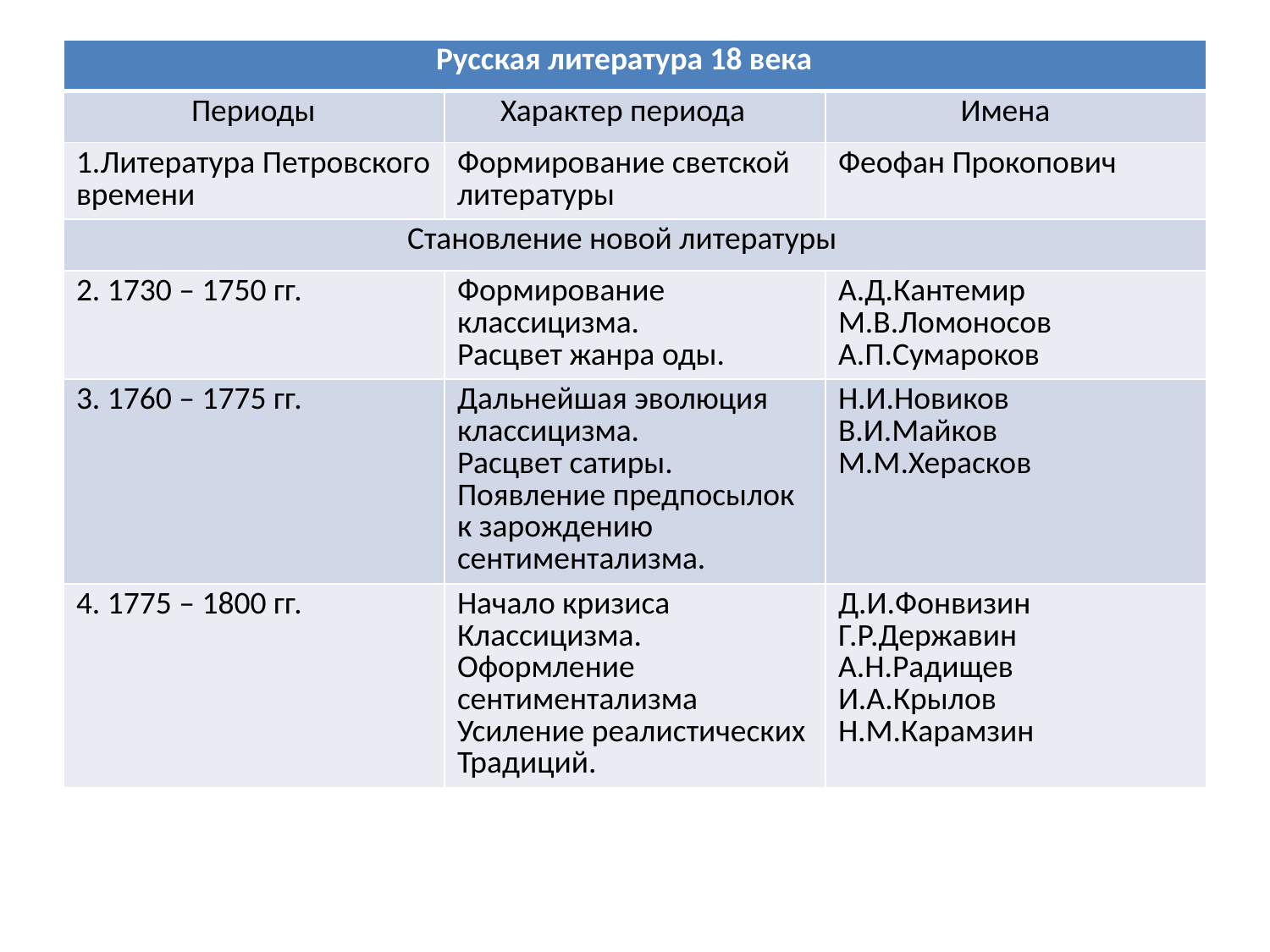

| Русская литература 18 века |  |  |
| --- | --- | --- |
| Периоды | Характер периода | Имена |
| 1.Литература Петровского времени | Формирование светской литературы | Феофан Прокопович |
| Становление новой литературы |  |  |
| 2. 1730 – 1750 гг. | Формирование классицизма. Расцвет жанра оды. | А.Д.Кантемир М.В.Ломоносов А.П.Сумароков |
| 3. 1760 – 1775 гг. | Дальнейшая эволюция классицизма. Расцвет сатиры. Появление предпосылок к зарождению сентиментализма. | Н.И.Новиков В.И.Майков М.М.Херасков |
| 4. 1775 – 1800 гг. | Начало кризиса Классицизма. Оформление сентиментализма Усиление реалистических Традиций. | Д.И.Фонвизин Г.Р.Державин А.Н.Радищев И.А.Крылов Н.М.Карамзин |